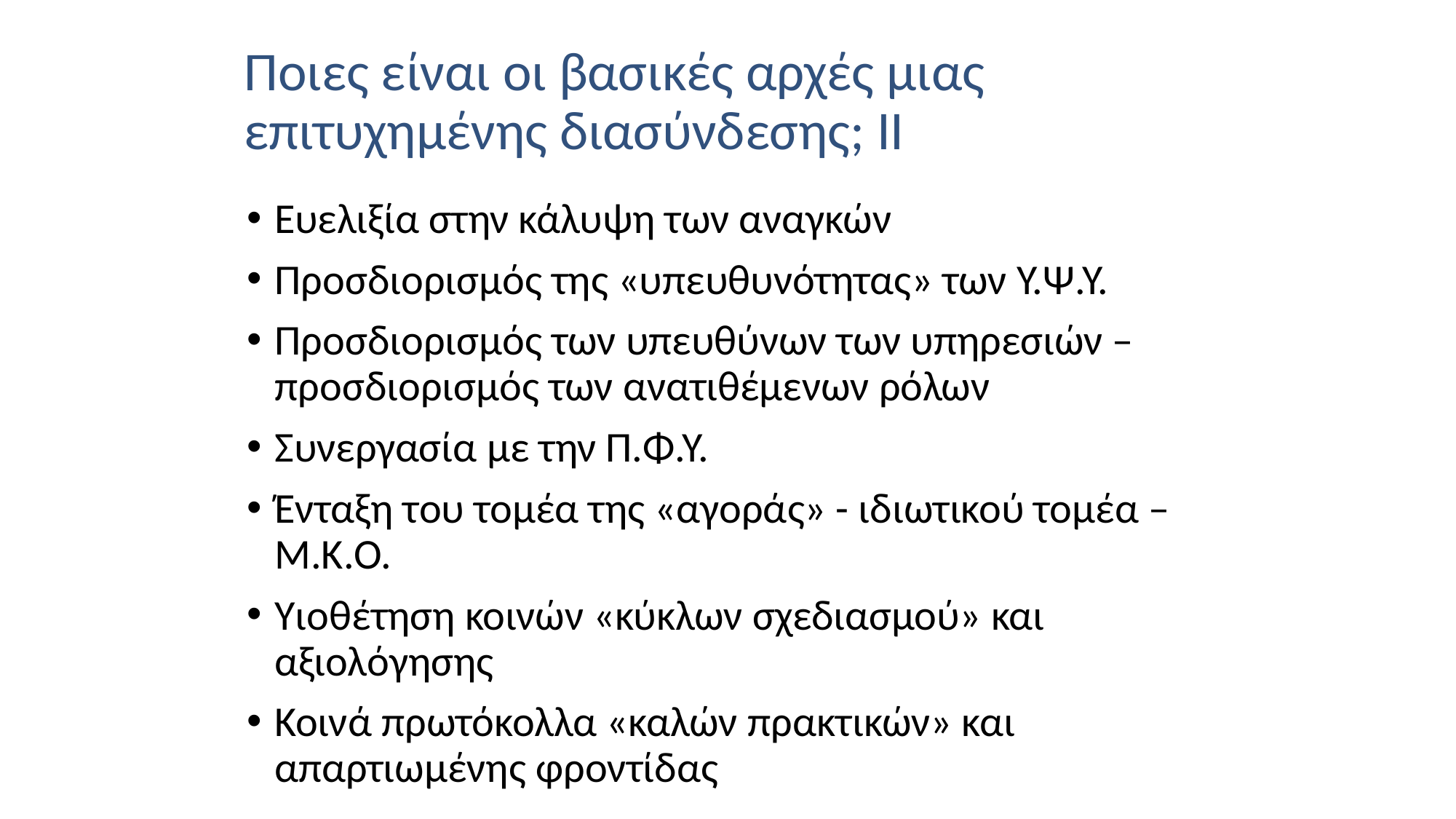

# Ποιες είναι οι βασικές αρχές μιας επιτυχημένης διασύνδεσης; ΙΙ
Ευελιξία στην κάλυψη των αναγκών
Προσδιορισμός της «υπευθυνότητας» των Υ.Ψ.Υ.
Προσδιορισμός των υπευθύνων των υπηρεσιών – προσδιορισμός των ανατιθέμενων ρόλων
Συνεργασία με την Π.Φ.Υ.
Ένταξη του τομέα της «αγοράς» - ιδιωτικού τομέα – Μ.Κ.Ο.
Υιοθέτηση κοινών «κύκλων σχεδιασμού» και αξιολόγησης
Κοινά πρωτόκολλα «καλών πρακτικών» και απαρτιωμένης φροντίδας